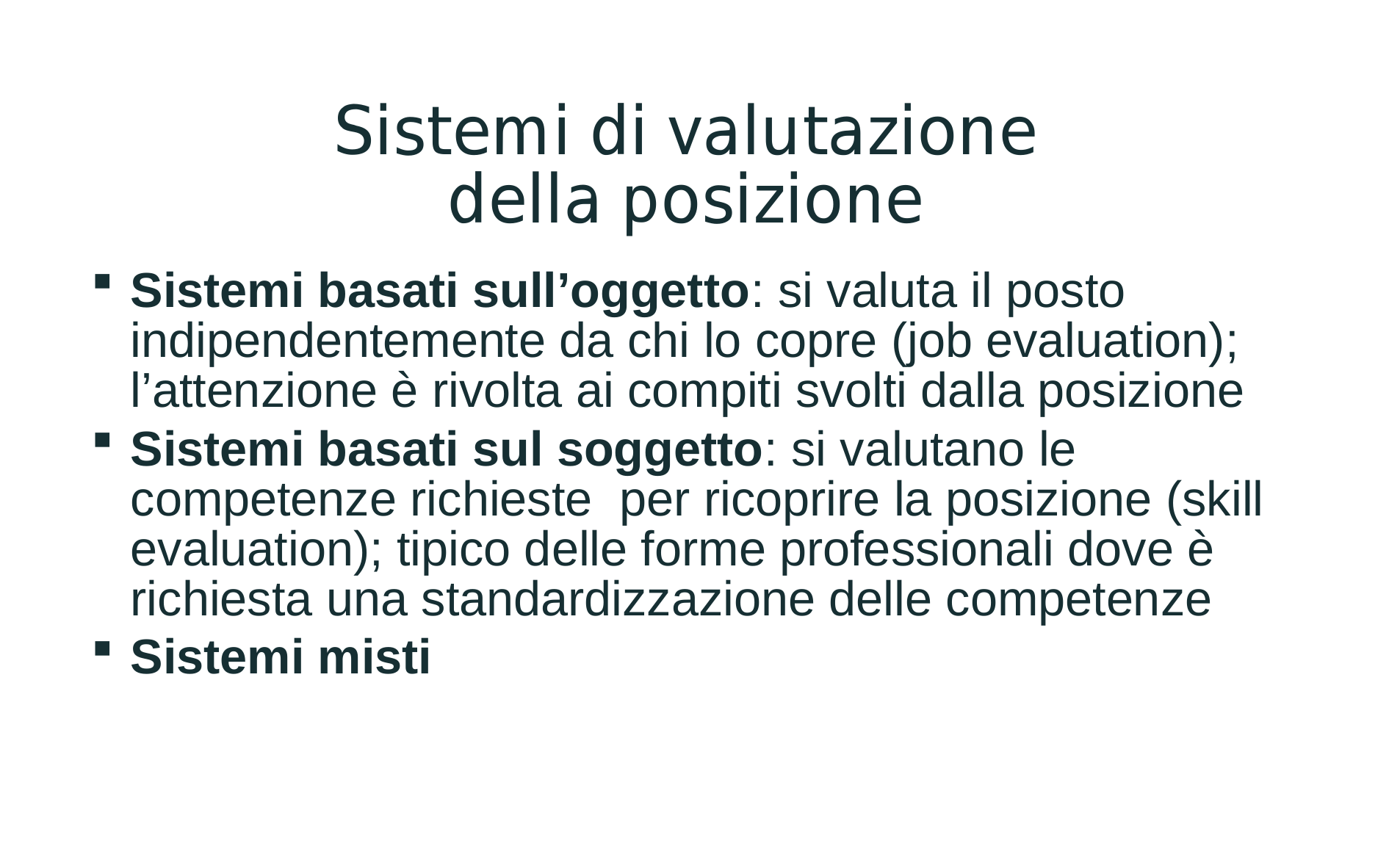

# Sistemi di valutazione della posizione
Sistemi basati sull’oggetto: si valuta il posto indipendentemente da chi lo copre (job evaluation); l’attenzione è rivolta ai compiti svolti dalla posizione
Sistemi basati sul soggetto: si valutano le competenze richieste  per ricoprire la posizione (skill evaluation); tipico delle forme professionali dove è richiesta una standardizzazione delle competenze
Sistemi misti